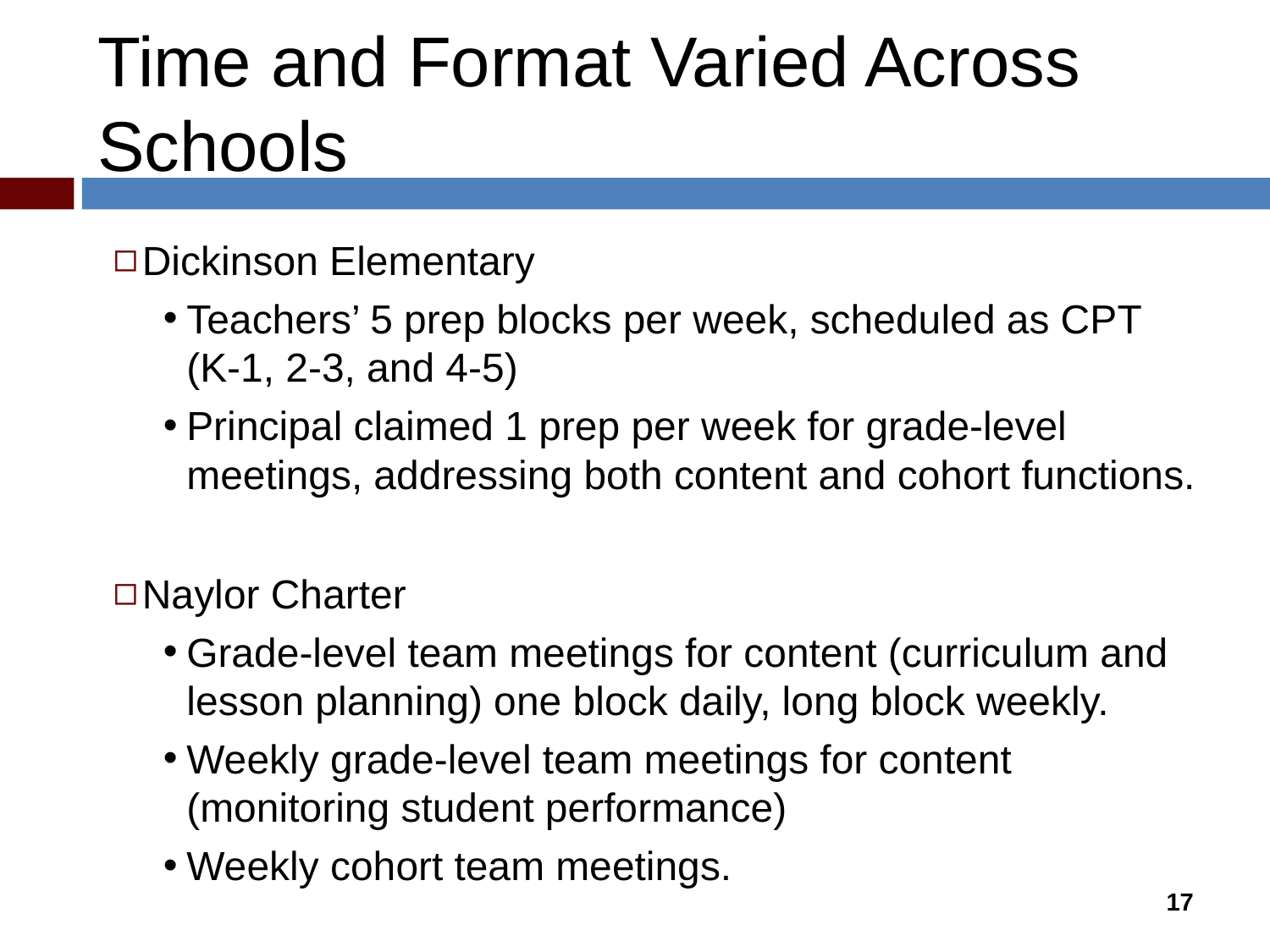

# Time and Format Varied Across Schools
Dickinson Elementary
Teachers’ 5 prep blocks per week, scheduled as CPT (K-1, 2-3, and 4-5)
Principal claimed 1 prep per week for grade-level meetings, addressing both content and cohort functions.

Naylor Charter
Grade-level team meetings for content (curriculum and lesson planning) one block daily, long block weekly.
Weekly grade-level team meetings for content (monitoring student performance)
Weekly cohort team meetings.